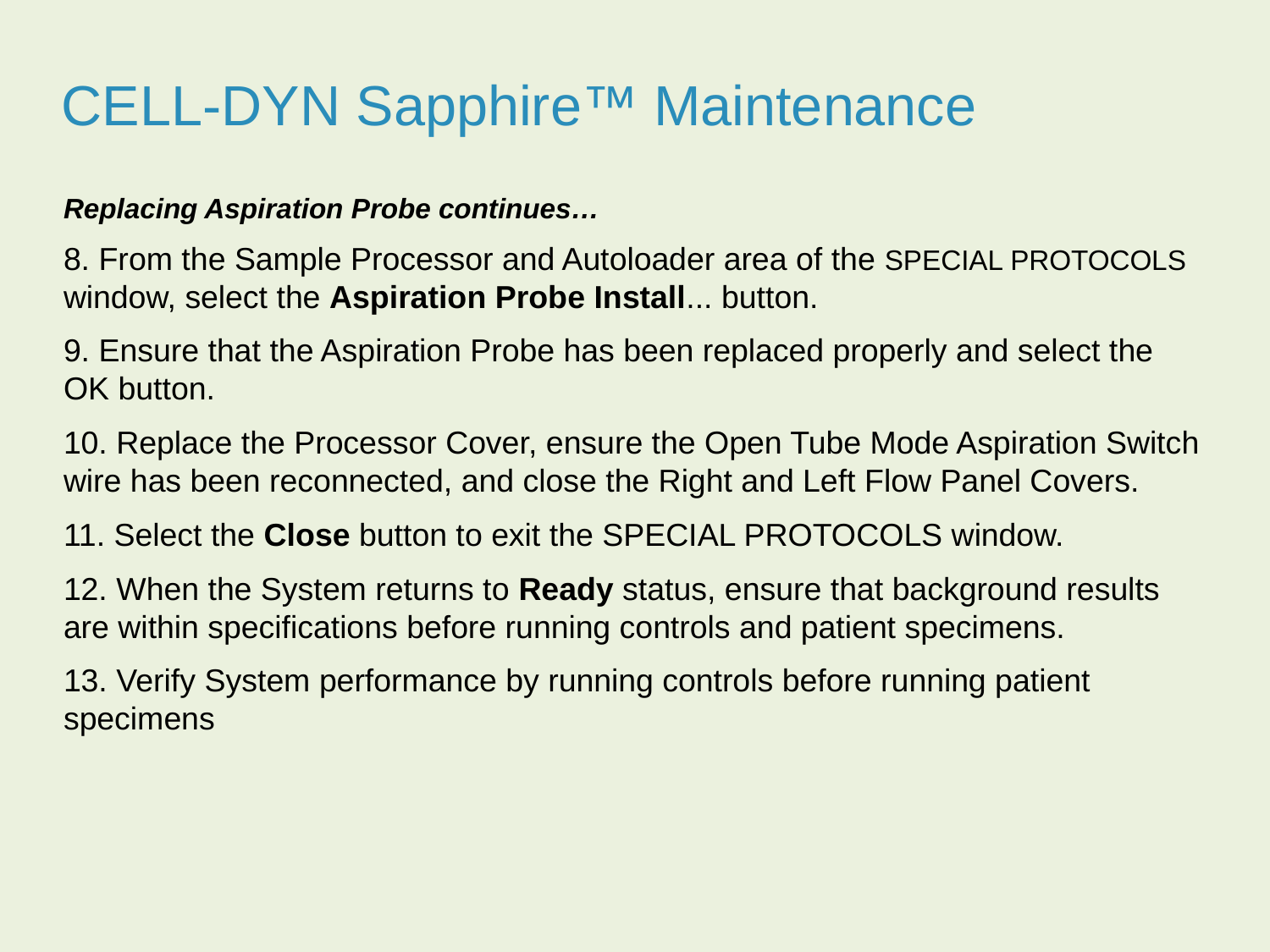

CELL-DYN Sapphire™ Maintenance
Replacing Aspiration Probe continues…
8. From the Sample Processor and Autoloader area of the SPECIAL PROTOCOLS window, select the Aspiration Probe Install... button.
9. Ensure that the Aspiration Probe has been replaced properly and select the OK button.
10. Replace the Processor Cover, ensure the Open Tube Mode Aspiration Switch wire has been reconnected, and close the Right and Left Flow Panel Covers.
11. Select the Close button to exit the SPECIAL PROTOCOLS window.
12. When the System returns to Ready status, ensure that background results are within specifications before running controls and patient specimens.
13. Verify System performance by running controls before running patient specimens